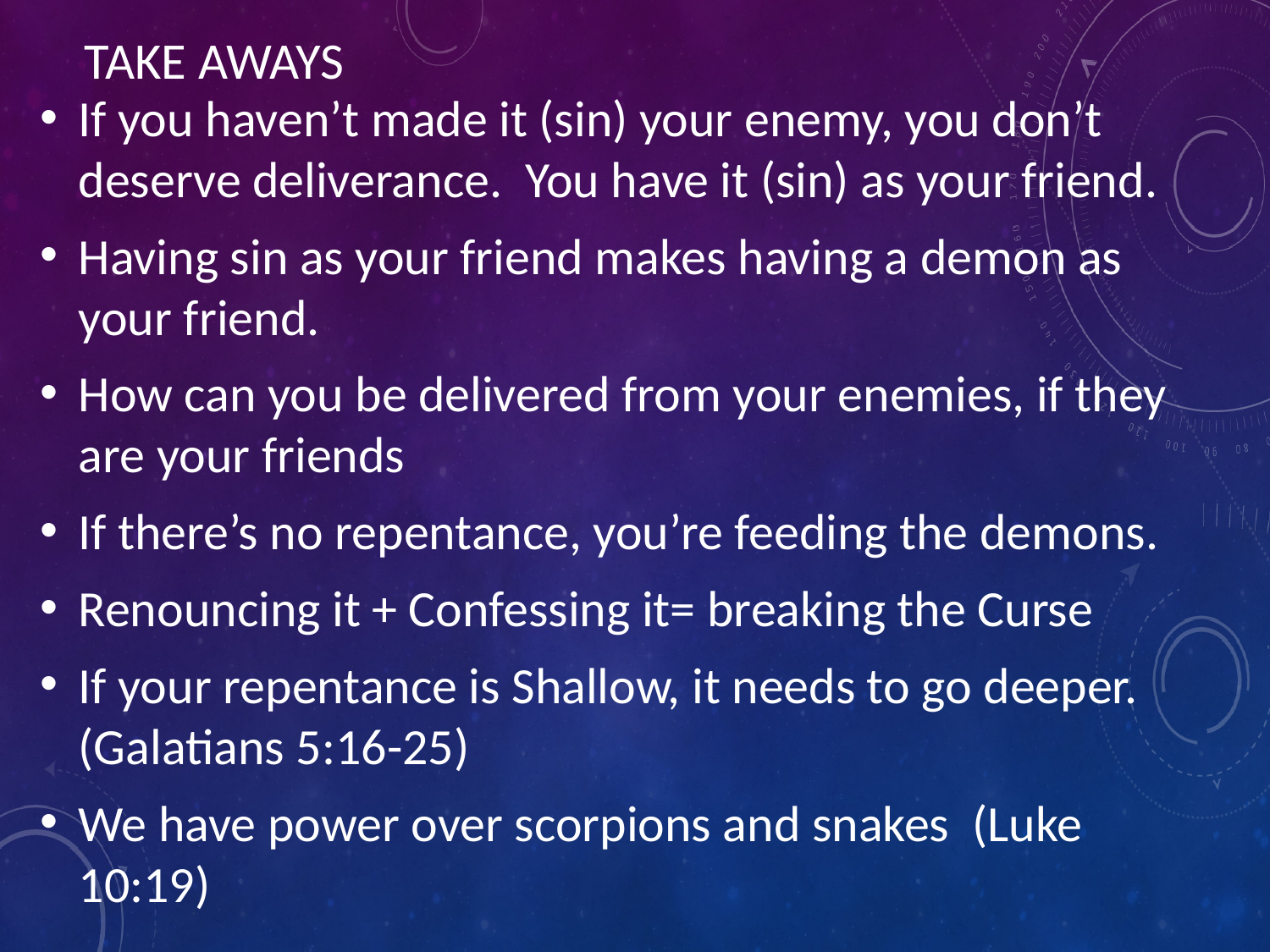

# Take Aways
If you haven’t made it (sin) your enemy, you don’t deserve deliverance.  You have it (sin) as your friend.
Having sin as your friend makes having a demon as your friend.
How can you be delivered from your enemies, if they are your friends
If there’s no repentance, you’re feeding the demons.
Renouncing it + Confessing it= breaking the Curse
If your repentance is Shallow, it needs to go deeper.  (Galatians 5:16-25)
We have power over scorpions and snakes  (Luke 10:19)